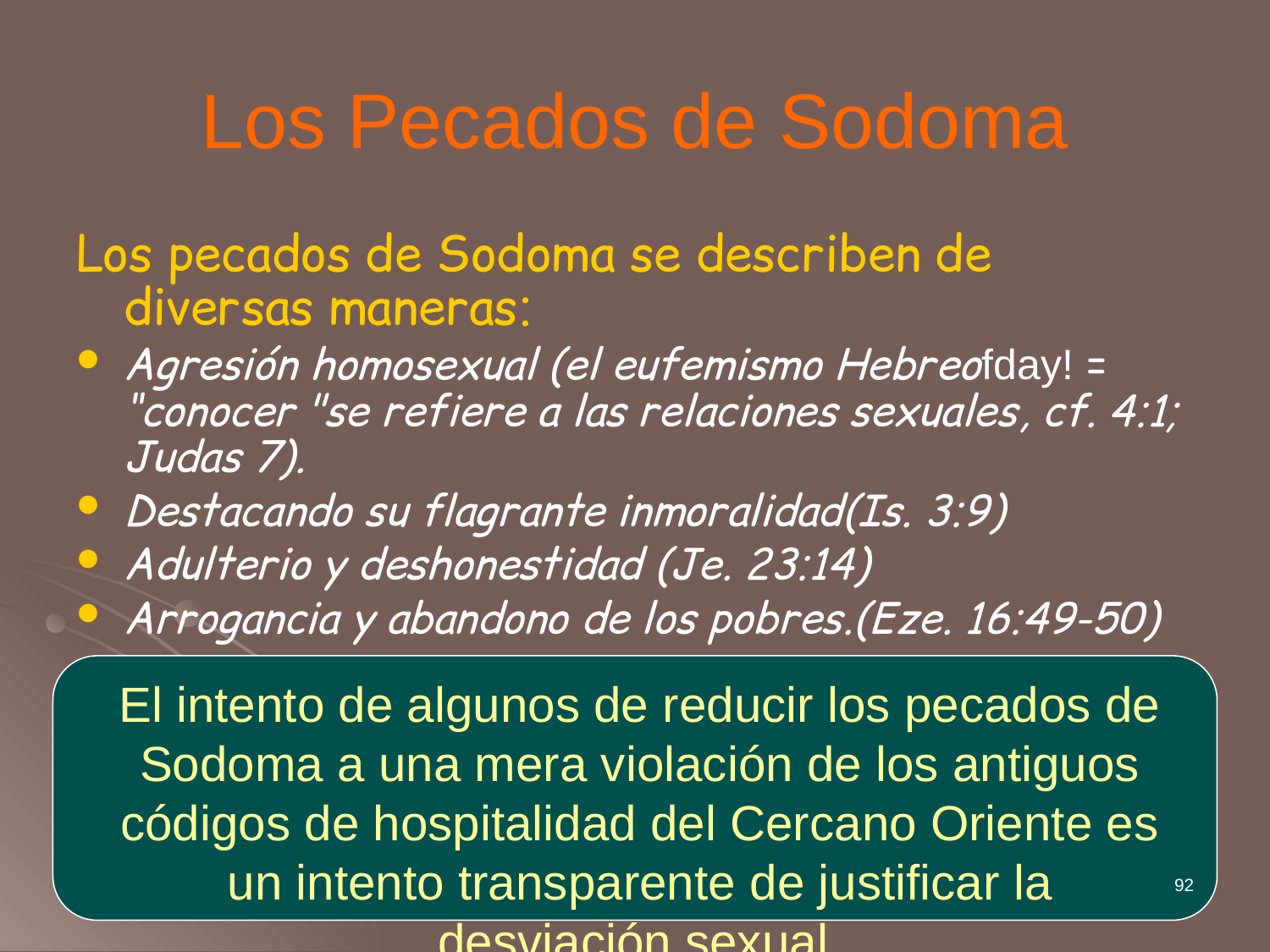

# Los Pecados de Sodoma
Los pecados de Sodoma se describen de diversas maneras:
Agresión homosexual (el eufemismo Hebreofday! = “conocer "se refiere a las relaciones sexuales, cf. 4:1; Judas 7).
Destacando su flagrante inmoralidad(Is. 3:9)
Adulterio y deshonestidad (Je. 23:14)
Arrogancia y abandono de los pobres.(Eze. 16:49-50)

El intento de algunos de reducir los pecados de Sodoma a una mera violación de los antiguos códigos de hospitalidad del Cercano Oriente es un intento transparente de justificar la desviación sexual.
92